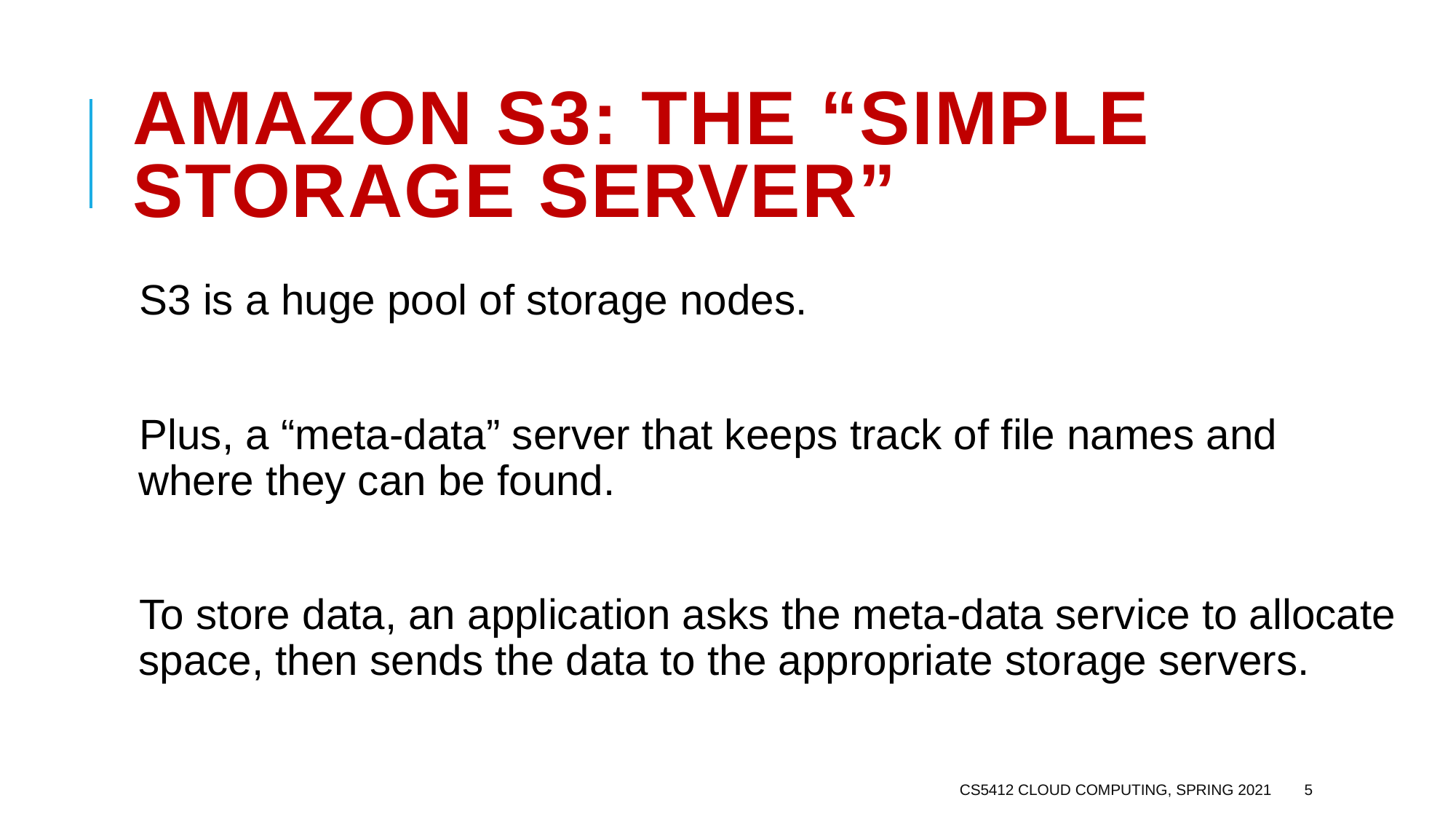

# Amazon S3: The “Simple Storage Server”
S3 is a huge pool of storage nodes.

Plus, a “meta-data” server that keeps track of file names and where they can be found.

To store data, an application asks the meta-data service to allocate space, then sends the data to the appropriate storage servers.
CS5412 Cloud Computing, Spring 2021
5